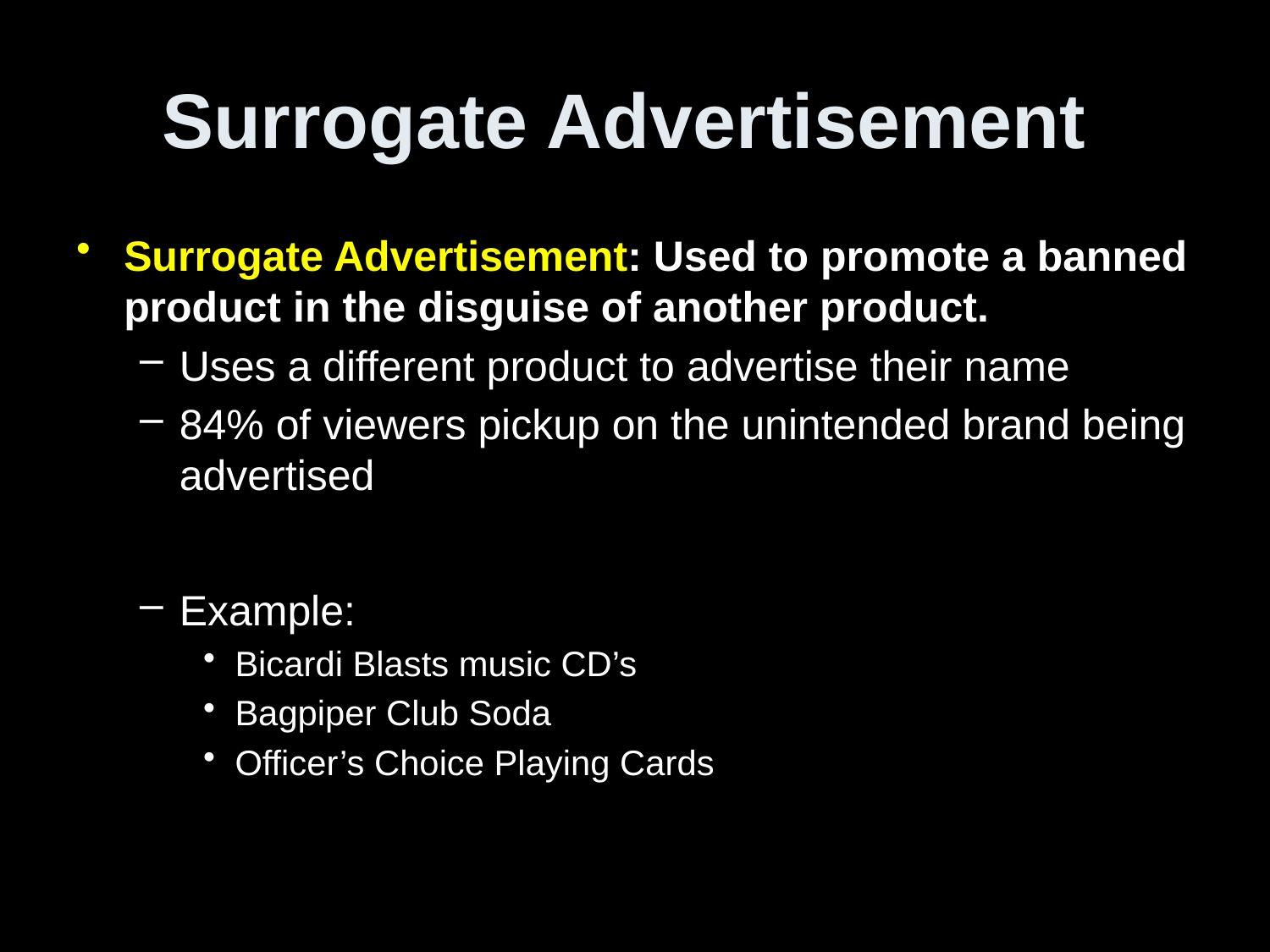

# Surrogate Advertisement
Surrogate Advertisement: Used to promote a banned product in the disguise of another product.
Uses a different product to advertise their name
84% of viewers pickup on the unintended brand being advertised

Example:
Bicardi Blasts music CD’s
Bagpiper Club Soda
Officer’s Choice Playing Cards